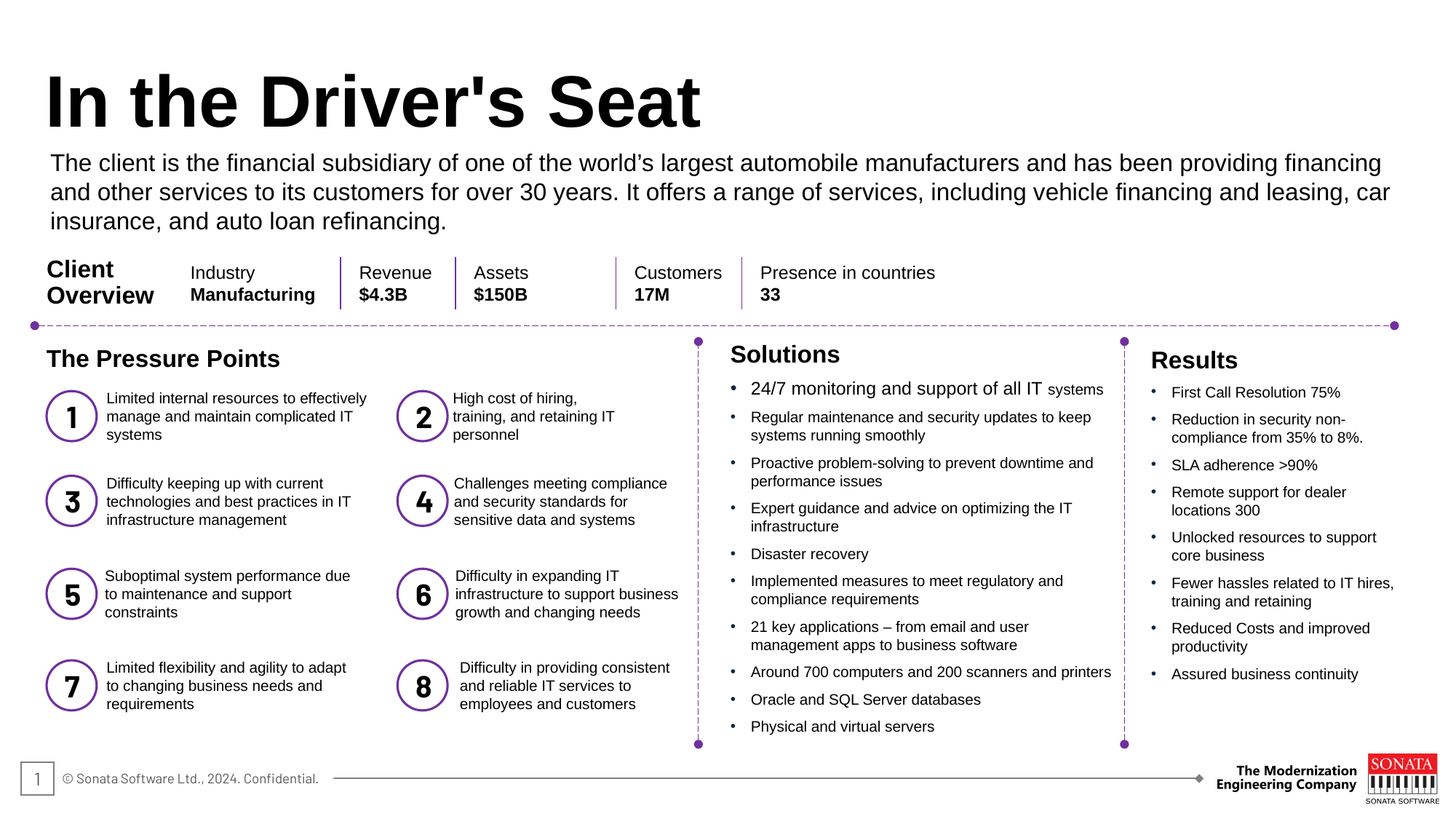

In the Driver's Seat​
The client is the financial subsidiary of one of the world’s largest automobile manufacturers and has been providing financing and other services to its customers for over 30 years. It offers a range of services, including vehicle financing and leasing, car insurance, and auto loan refinancing. ​
Client
Overview
Industry
Manufacturing
Revenue
$4.3B
Assets
$150B
Customers
17M​
Presence in countries​
33
The Pressure Points
Solutions
24/7 monitoring and support of all IT systems​
Regular maintenance and security updates to keep systems running smoothly​
Proactive problem-solving to prevent downtime and performance issues​
Expert guidance and advice on optimizing the IT infrastructure​
Disaster recovery ​
Implemented measures to meet regulatory and compliance requirements​
21 key applications – from email and user management apps to business software​
Around 700 computers and 200 scanners and printers​
Oracle and SQL Server databases​
Physical and virtual servers​
Results
First Call Resolution 75%​
Reduction in security non-compliance from 35% to 8%.​
SLA adherence >90%​
Remote support for dealer locations 300​
Unlocked resources to support core business​
Fewer hassles related to IT hires, training and retaining​
Reduced Costs and improved productivity​
Assured business continuity​
Limited internal resources to effectively manage and maintain complicated IT systems​
High cost of hiring, training, and retaining IT personnel ​
1
2
Difficulty keeping up with current technologies and best practices in IT infrastructure management​
Challenges meeting compliance and security standards for sensitive data and systems​
3
4
Suboptimal system performance due to maintenance and support constraints​
Difficulty in expanding IT infrastructure to support business growth and changing needs​
5
6
Limited flexibility and agility to adapt to changing business needs and requirements​
Difficulty in providing consistent and reliable IT services to employees and customers​
7
8